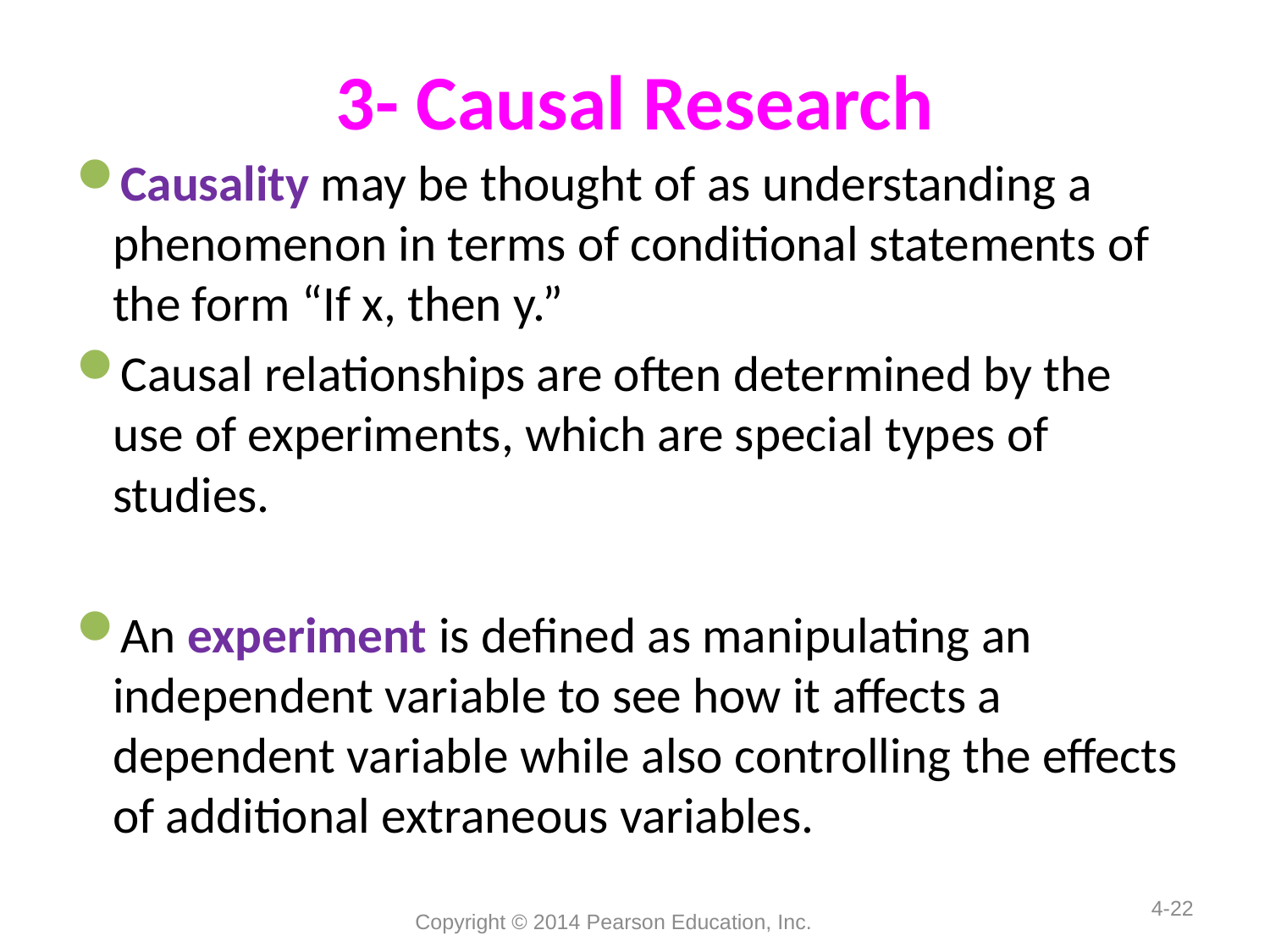

# 3- Causal Research
Causality may be thought of as understanding a phenomenon in terms of conditional statements of the form “If x, then y.”
Causal relationships are often determined by the use of experiments, which are special types of studies.

An experiment is defined as manipulating an independent variable to see how it affects a dependent variable while also controlling the effects of additional extraneous variables.

4-22

Copyright © 2014 Pearson Education, Inc.